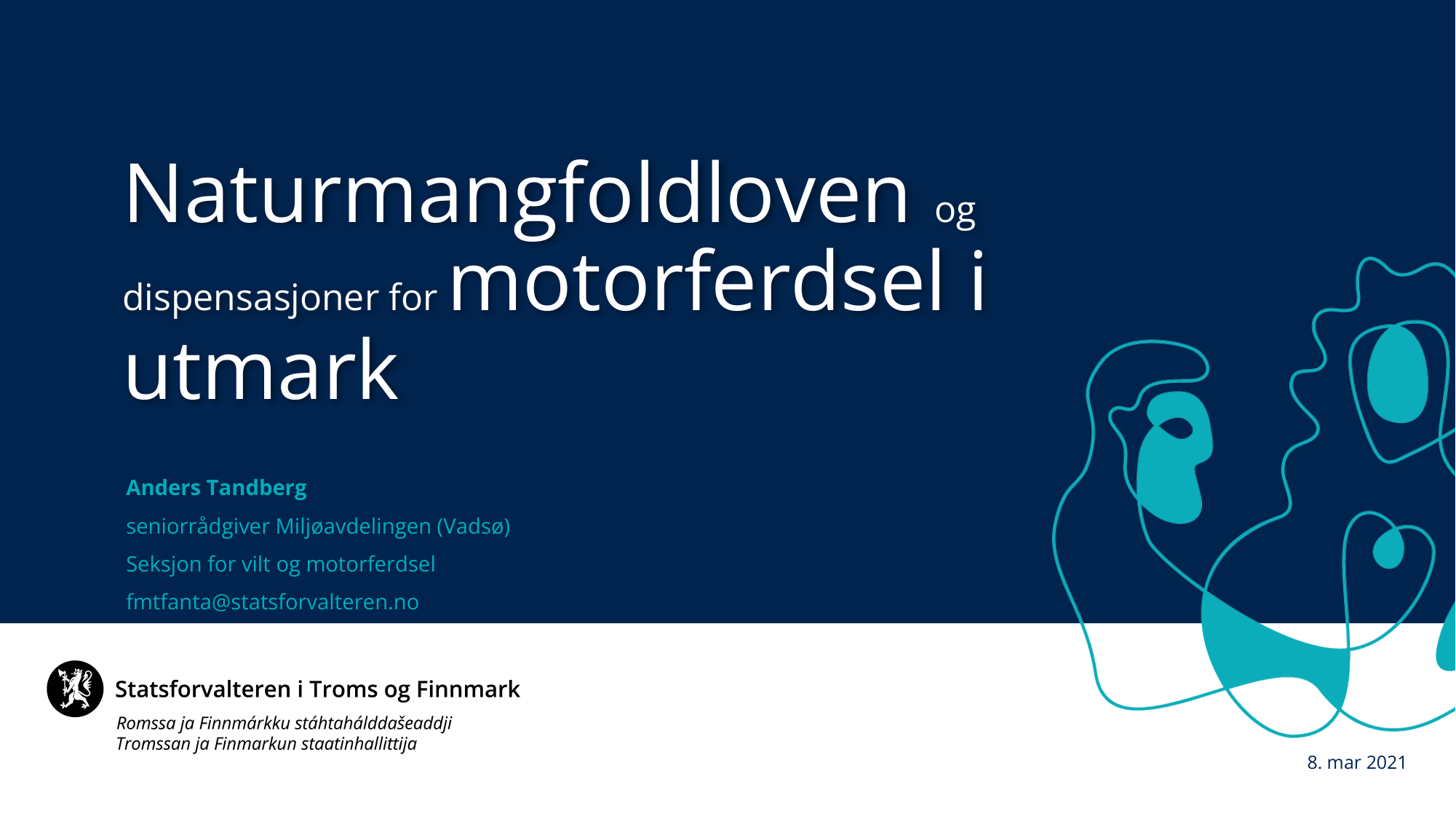

Naturmangfoldloven og dispensasjoner for motorferdsel i utmark
Anders Tandberg
seniorrådgiver Miljøavdelingen (Vadsø)
Seksjon for vilt og motorferdsel
fmtfanta@statsforvalteren.no

8. mar 2021